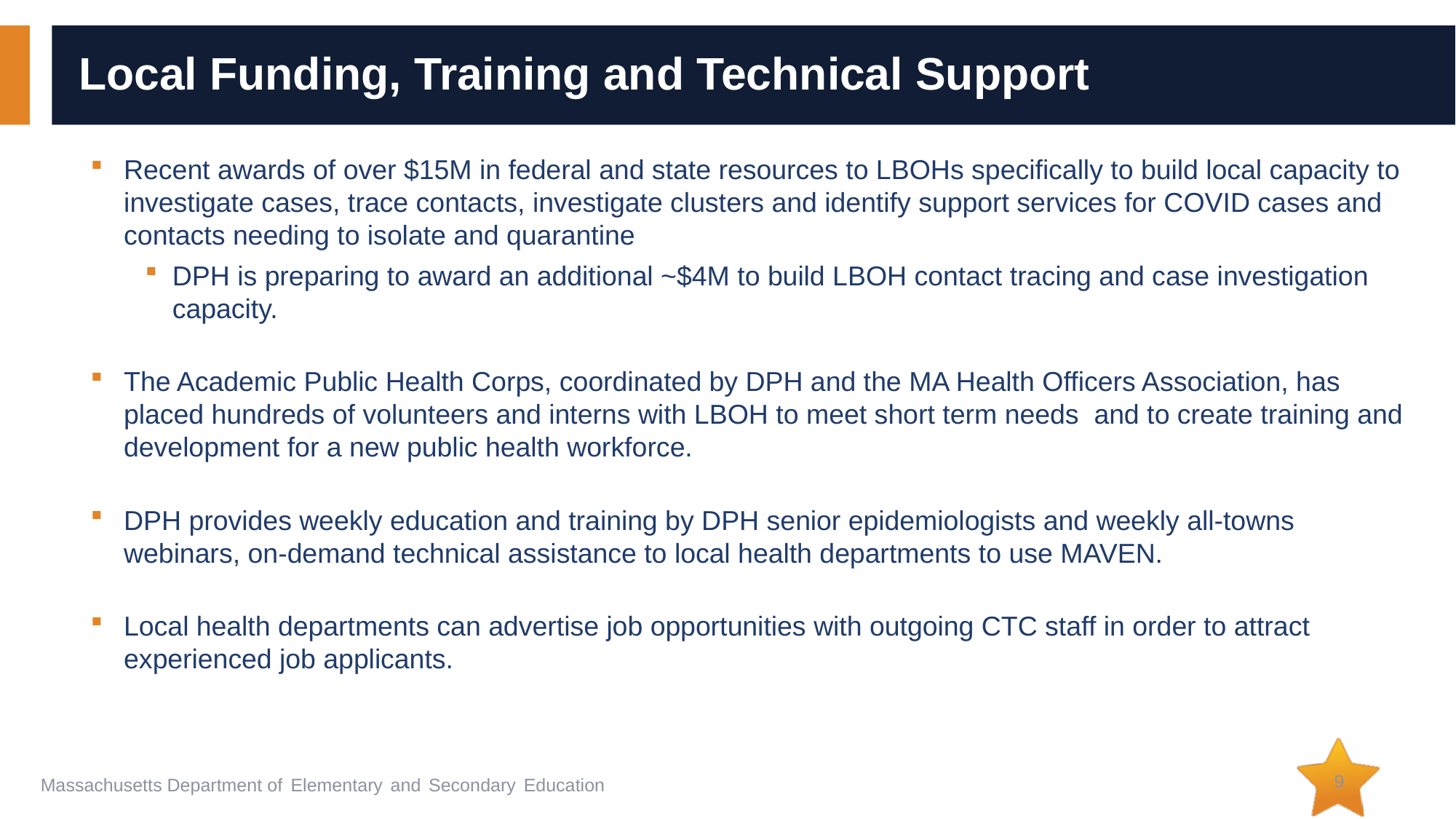

# Local Funding, Training and Technical Support
Recent awards of over $15M in federal and state resources to LBOHs specifically to build local capacity to investigate cases, trace contacts, investigate clusters and identify support services for COVID cases and contacts needing to isolate and quarantine
DPH is preparing to award an additional ~$4M to build LBOH contact tracing and case investigation capacity.
The Academic Public Health Corps, coordinated by DPH and the MA Health Officers Association, has placed hundreds of volunteers and interns with LBOH to meet short term needs  and to create training and development for a new public health workforce.
DPH provides weekly education and training by DPH senior epidemiologists and weekly all-towns webinars, on-demand technical assistance to local health departments to use MAVEN.
Local health departments can advertise job opportunities with outgoing CTC staff in order to attract experienced job applicants.

9